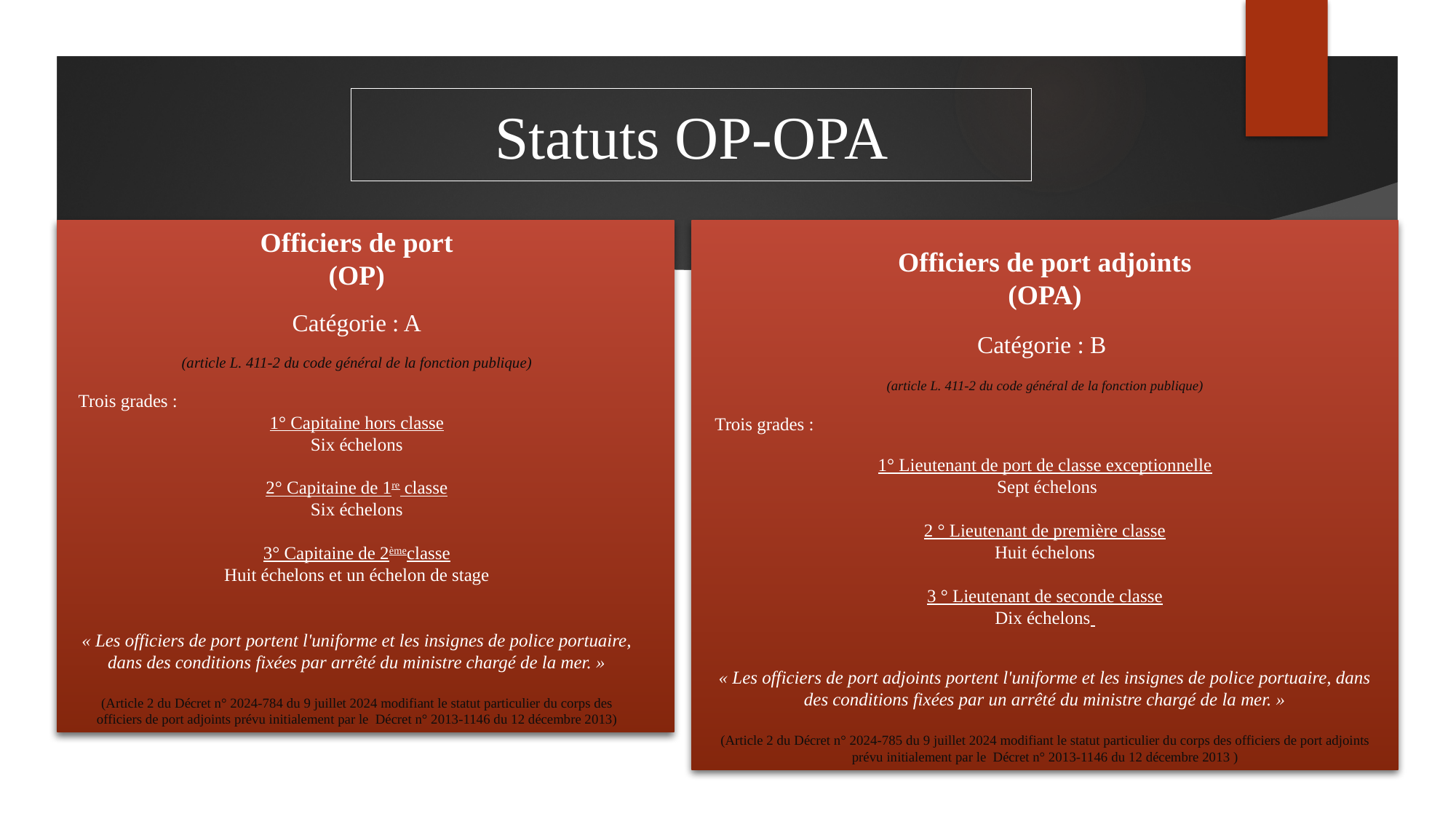

# Statuts OP-OPA

Officiers de port adjoints
(OPA)

Catégorie : B

(article L. 411-2 du code général de la fonction publique)

Trois grades :

1° Lieutenant de port de classe exceptionnelle
 Sept échelons

2 ° Lieutenant de première classe
Huit échelons

3 ° Lieutenant de seconde classe
Dix échelons

« Les officiers de port adjoints portent l'uniforme et les insignes de police portuaire, dans des conditions fixées par un arrêté du ministre chargé de la mer. »

(Article 2 du Décret n° 2024-785 du 9 juillet 2024 modifiant le statut particulier du corps des officiers de port adjoints prévu initialement par le  Décret n° 2013-1146 du 12 décembre 2013 )
Officiers de port
(OP)

Catégorie : A

(article L. 411-2 du code général de la fonction publique)

Trois grades :
1° Capitaine hors classe
Six échelons

2° Capitaine de 1re classe
Six échelons

3° Capitaine de 2èmeclasse
Huit échelons et un échelon de stage

« Les officiers de port portent l'uniforme et les insignes de police portuaire, dans des conditions fixées par arrêté du ministre chargé de la mer. »

(Article 2 du Décret n° 2024-784 du 9 juillet 2024 modifiant le statut particulier du corps des officiers de port adjoints prévu initialement par le  Décret n° 2013-1146 du 12 décembre 2013)